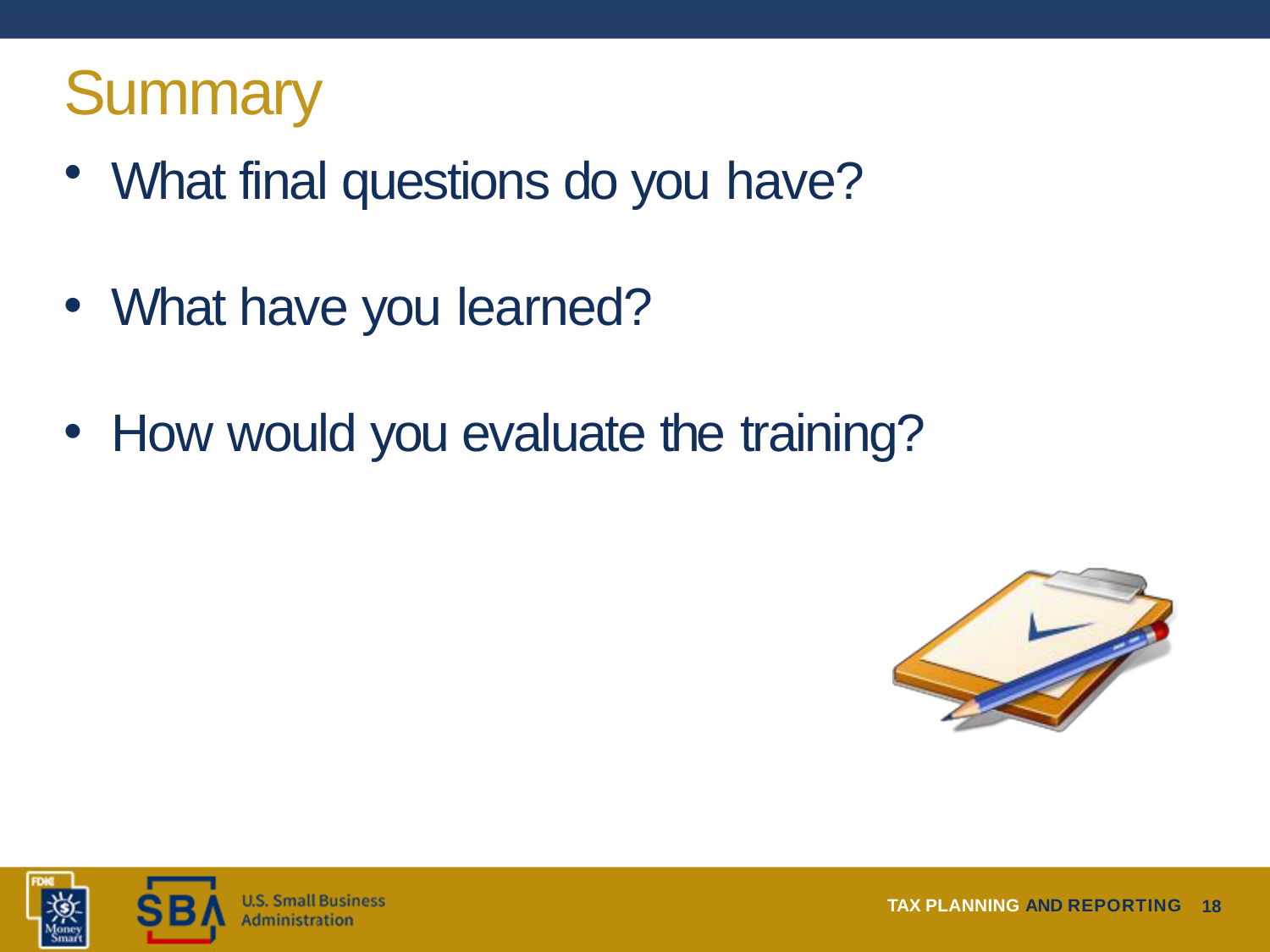

# Summary
What final questions do you have?

What have you learned?

How would you evaluate the training?

TAX PLANNING AND REPORTING